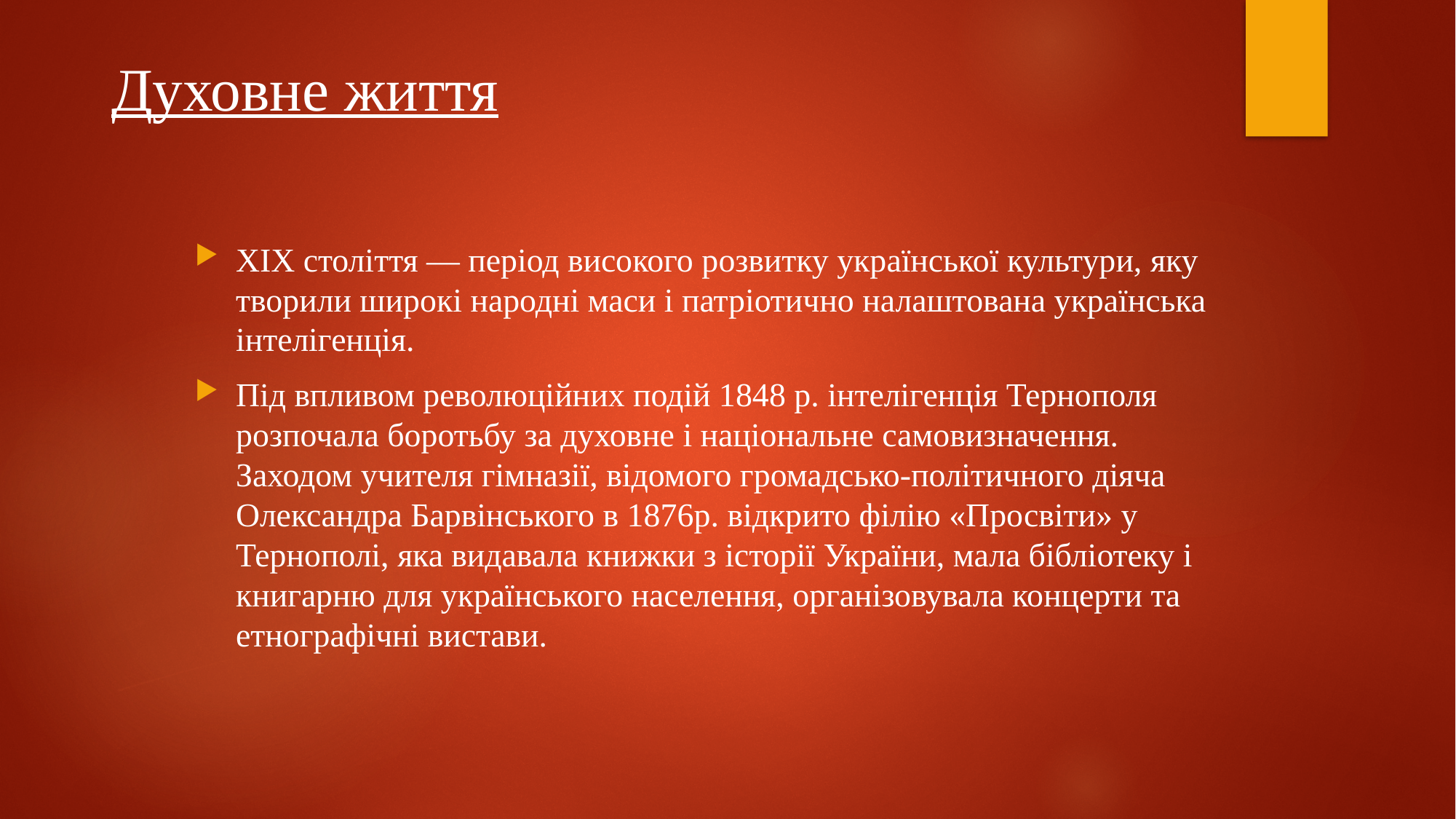

Духовне життя
XIX століття — період високого розвитку української культури, яку творили широкі народні маси і патріотично налаштована українська інтелігенція.
Під впливом революційних подій 1848 р. інтелігенція Тернополя розпочала боротьбу за духовне і національне самовизначення. Заходом учителя гімназії, відомого громадсько-політичного діяча Олександра Барвінського в 1876р. відкрито філію «Просвіти» у Тернополі, яка видавала книжки з історії України, мала бібліотеку і книгарню для українського населення, організовувала концерти та етнографічні вистави.